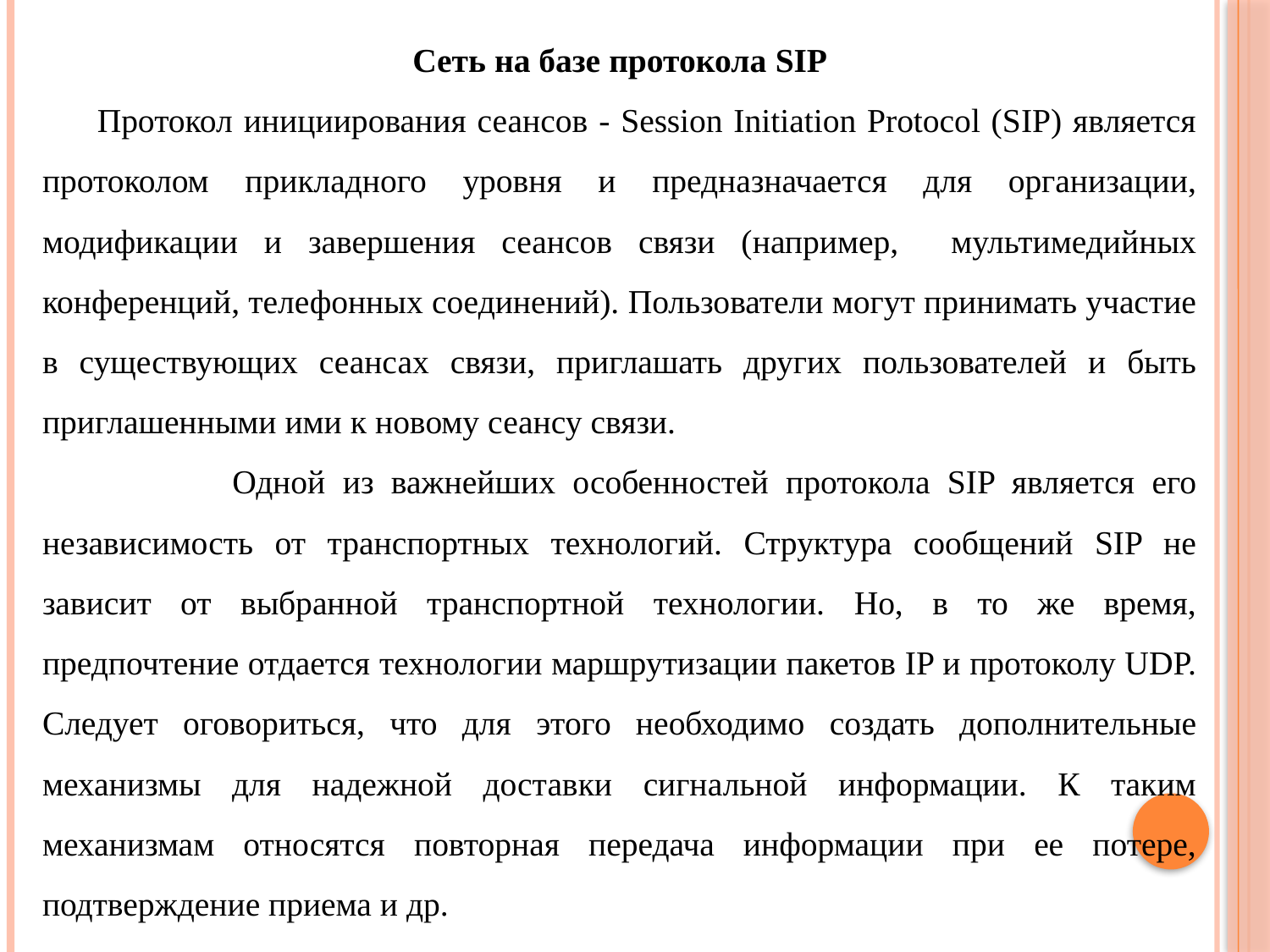

Сеть на базе протокола SIP
     Протокол инициирования сеансов - Session Initiation Protocol (SIP) является протоколом прикладного уровня и предназначается для организации, модификации и завершения сеансов связи (например,  мультимедийных конференций, телефонных соединений). Пользователи могут принимать участие в существующих сеансах связи, приглашать других пользователей и быть приглашенными ими к новому сеансу связи.
           Одной из важнейших особенностей протокола SIP является его независимость от транспортных технологий. Структура сообщений SIP не зависит от выбранной транспортной технологии. Но, в то же время, предпочтение отдается технологии маршрутизации пакетов IP и протоколу UDP. Следует оговориться, что для этого необходимо создать дополнительные механизмы для надежной доставки сигнальной информации. К таким механизмам относятся повторная передача информации при ее потере, подтверждение приема и др.